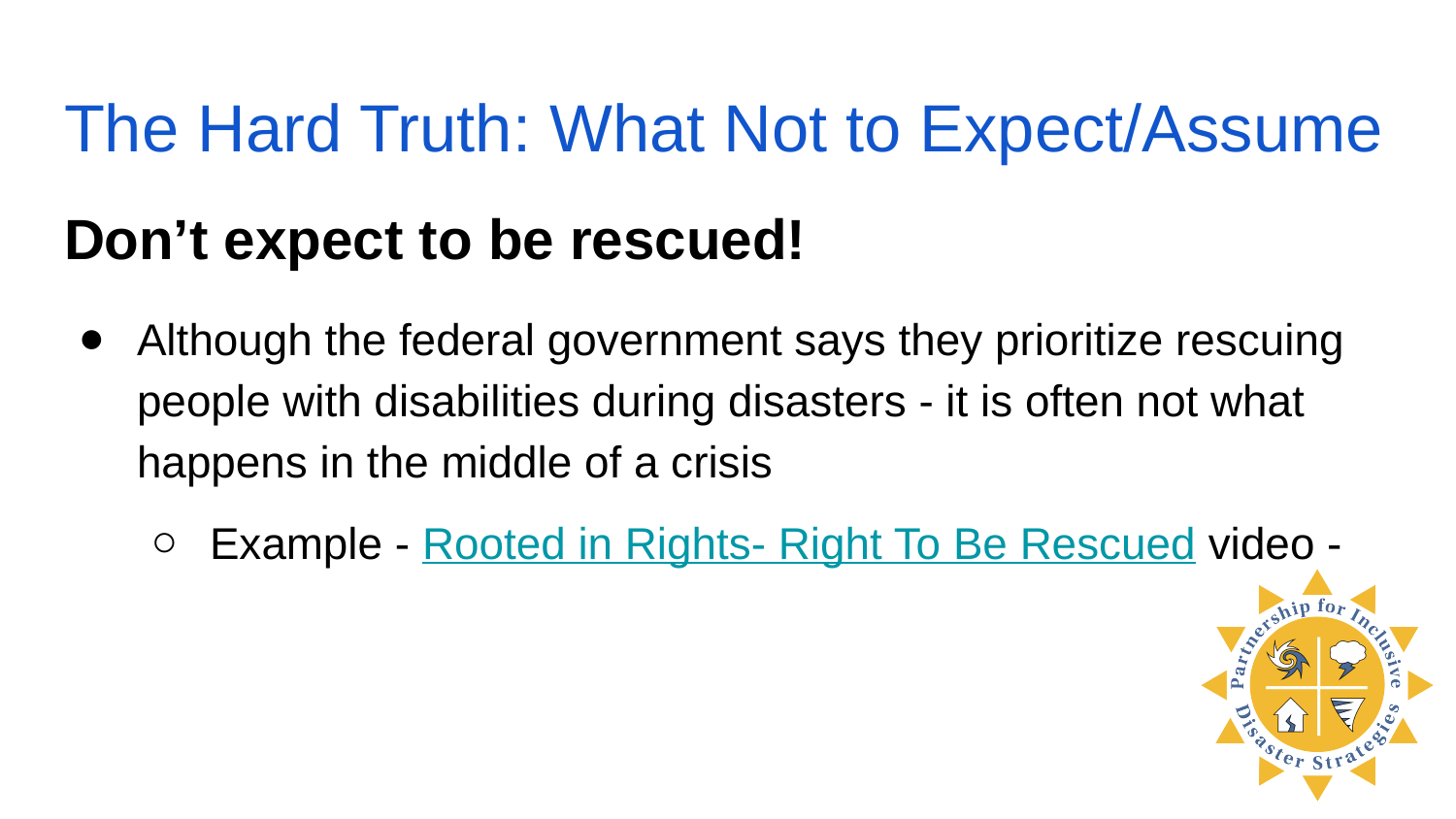

# The Hard Truth: What Not to Expect/Assume
Don’t expect to be rescued!
Although the federal government says they prioritize rescuing people with disabilities during disasters - it is often not what happens in the middle of a crisis
Example - Rooted in Rights- Right To Be Rescued video -